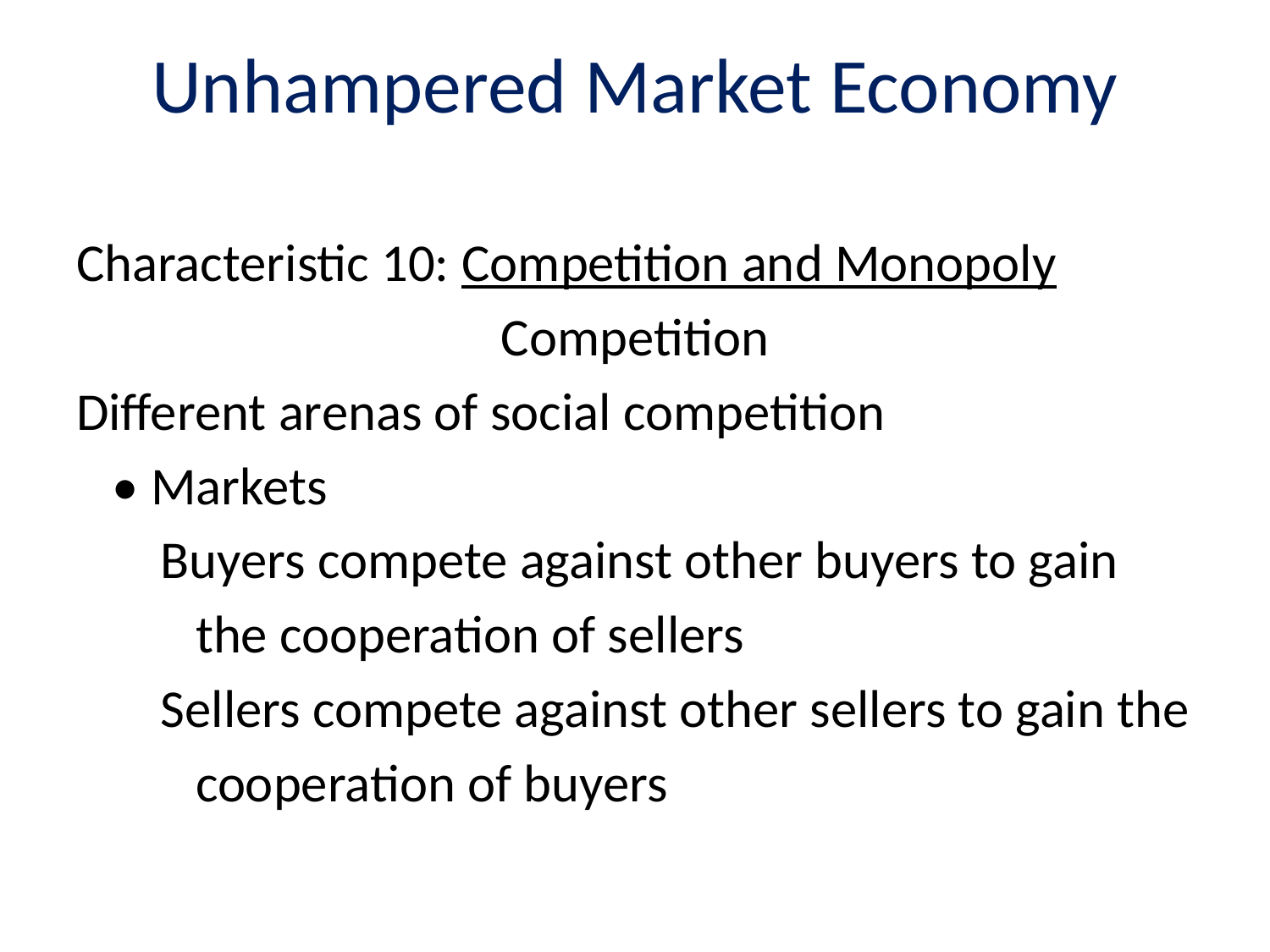

# Unhampered Market Economy
Characteristic 10: Competition and Monopoly
Competition
Different arenas of social competition
   • Markets
       Buyers compete against other buyers to gain
	the cooperation of sellers
       Sellers compete against other sellers to gain the
 	cooperation of buyers